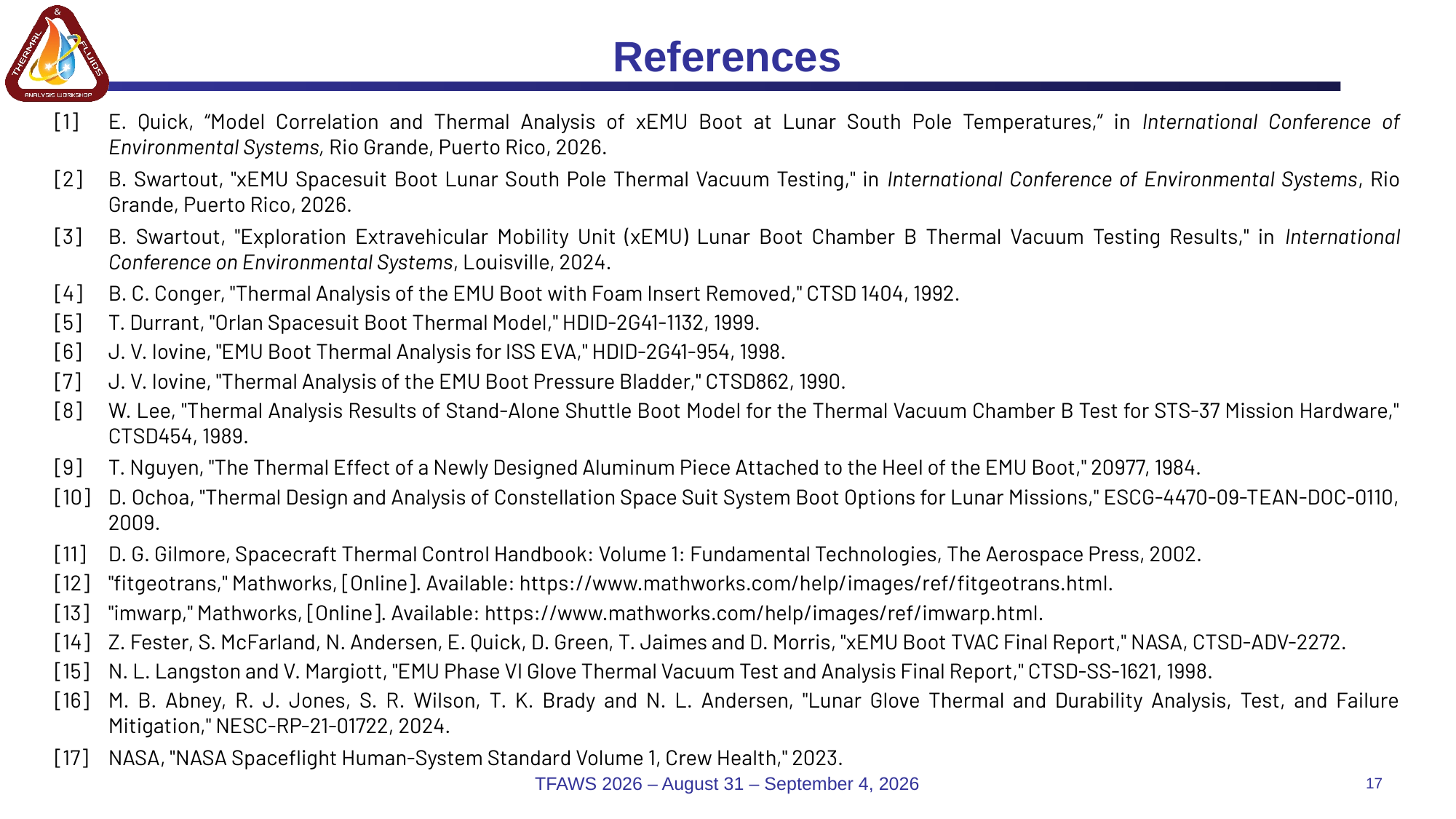

# References
| [1] | E. Quick, “Model Correlation and Thermal Analysis of xEMU Boot at Lunar South Pole Temperatures,” in International Conference of Environmental Systems, Rio Grande, Puerto Rico, 2026. |
| --- | --- |
| [2] | B. Swartout, "xEMU Spacesuit Boot Lunar South Pole Thermal Vacuum Testing," in International Conference of Environmental Systems, Rio Grande, Puerto Rico, 2026. |
| [3] | B. Swartout, "Exploration Extravehicular Mobility Unit (xEMU) Lunar Boot Chamber B Thermal Vacuum Testing Results," in International Conference on Environmental Systems, Louisville, 2024. |
| [4] | B. C. Conger, "Thermal Analysis of the EMU Boot with Foam Insert Removed," CTSD 1404, 1992. |
| [5] | T. Durrant, "Orlan Spacesuit Boot Thermal Model," HDID-2G41-1132, 1999. |
| [6] | J. V. Iovine, "EMU Boot Thermal Analysis for ISS EVA," HDID-2G41-954, 1998. |
| [7] | J. V. Iovine, "Thermal Analysis of the EMU Boot Pressure Bladder," CTSD862, 1990. |
| [8] | W. Lee, "Thermal Analysis Results of Stand-Alone Shuttle Boot Model for the Thermal Vacuum Chamber B Test for STS-37 Mission Hardware," CTSD454, 1989. |
| [9] | T. Nguyen, "The Thermal Effect of a Newly Designed Aluminum Piece Attached to the Heel of the EMU Boot," 20977, 1984. |
| [10] | D. Ochoa, "Thermal Design and Analysis of Constellation Space Suit System Boot Options for Lunar Missions," ESCG-4470-09-TEAN-DOC-0110, 2009. |
| [11] | D. G. Gilmore, Spacecraft Thermal Control Handbook: Volume 1: Fundamental Technologies, The Aerospace Press, 2002. |
| [12] | "fitgeotrans," Mathworks, [Online]. Available: https://www.mathworks.com/help/images/ref/fitgeotrans.html. |
| [13] | "imwarp," Mathworks, [Online]. Available: https://www.mathworks.com/help/images/ref/imwarp.html. |
| [14] | Z. Fester, S. McFarland, N. Andersen, E. Quick, D. Green, T. Jaimes and D. Morris, "xEMU Boot TVAC Final Report," NASA, CTSD-ADV-2272. |
| [15] | N. L. Langston and V. Margiott, "EMU Phase VI Glove Thermal Vacuum Test and Analysis Final Report," CTSD-SS-1621, 1998. |
| [16] | M. B. Abney, R. J. Jones, S. R. Wilson, T. K. Brady and N. L. Andersen, "Lunar Glove Thermal and Durability Analysis, Test, and Failure Mitigation," NESC-RP-21-01722, 2024. |
| [17] | NASA, "NASA Spaceflight Human-System Standard Volume 1, Crew Health," 2023. |
TFAWS 2026 – August 31 – September 4, 2026
17